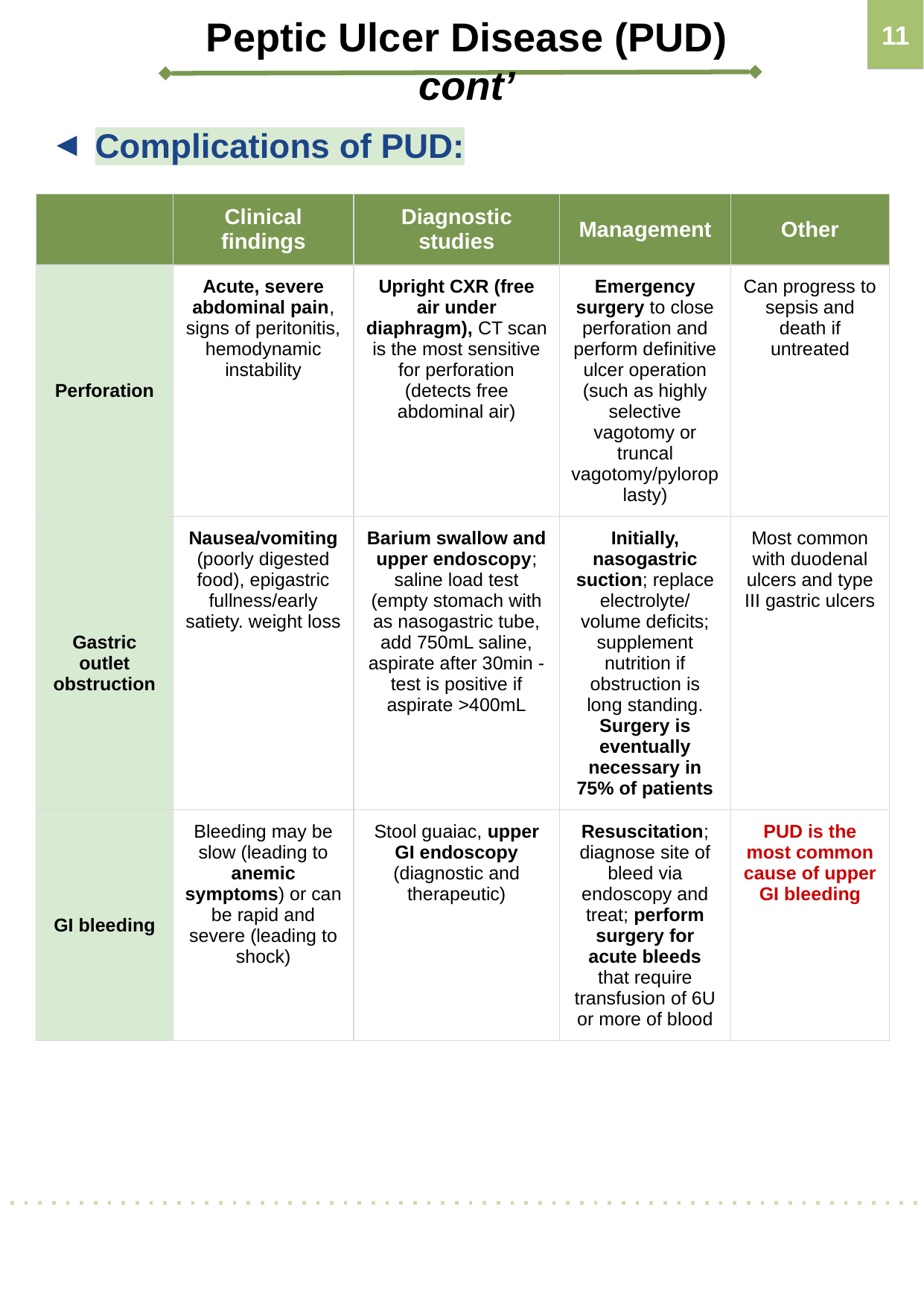

Peptic Ulcer Disease (PUD) cont’
11
Complications of PUD:
|  | Clinical findings | Diagnostic studies | Management | Other |
| --- | --- | --- | --- | --- |
| Perforation | Acute, severe abdominal pain, signs of peritonitis, hemodynamic instability | Upright CXR (free air under diaphragm), CT scan is the most sensitive for perforation (detects free abdominal air) | Emergency surgery to close perforation and perform definitive ulcer operation (such as highly selective vagotomy or truncal vagotomy/pyloroplasty) | Can progress to sepsis and death if untreated |
| Gastric outlet obstruction | Nausea/vomiting (poorly digested food), epigastric fullness/early satiety. weight loss | Barium swallow and upper endoscopy; saline load test (empty stomach with as nasogastric tube, add 750mL saline, aspirate after 30min - test is positive if aspirate >400mL | Initially, nasogastric suction; replace electrolyte/ volume deficits; supplement nutrition if obstruction is long standing. Surgery is eventually necessary in 75% of patients | Most common with duodenal ulcers and type III gastric ulcers |
| GI bleeding | Bleeding may be slow (leading to anemic symptoms) or can be rapid and severe (leading to shock) | Stool guaiac, upper GI endoscopy (diagnostic and therapeutic) | Resuscitation; diagnose site of bleed via endoscopy and treat; perform surgery for acute bleeds that require transfusion of 6U or more of blood | PUD is the most common cause of upper GI bleeding |